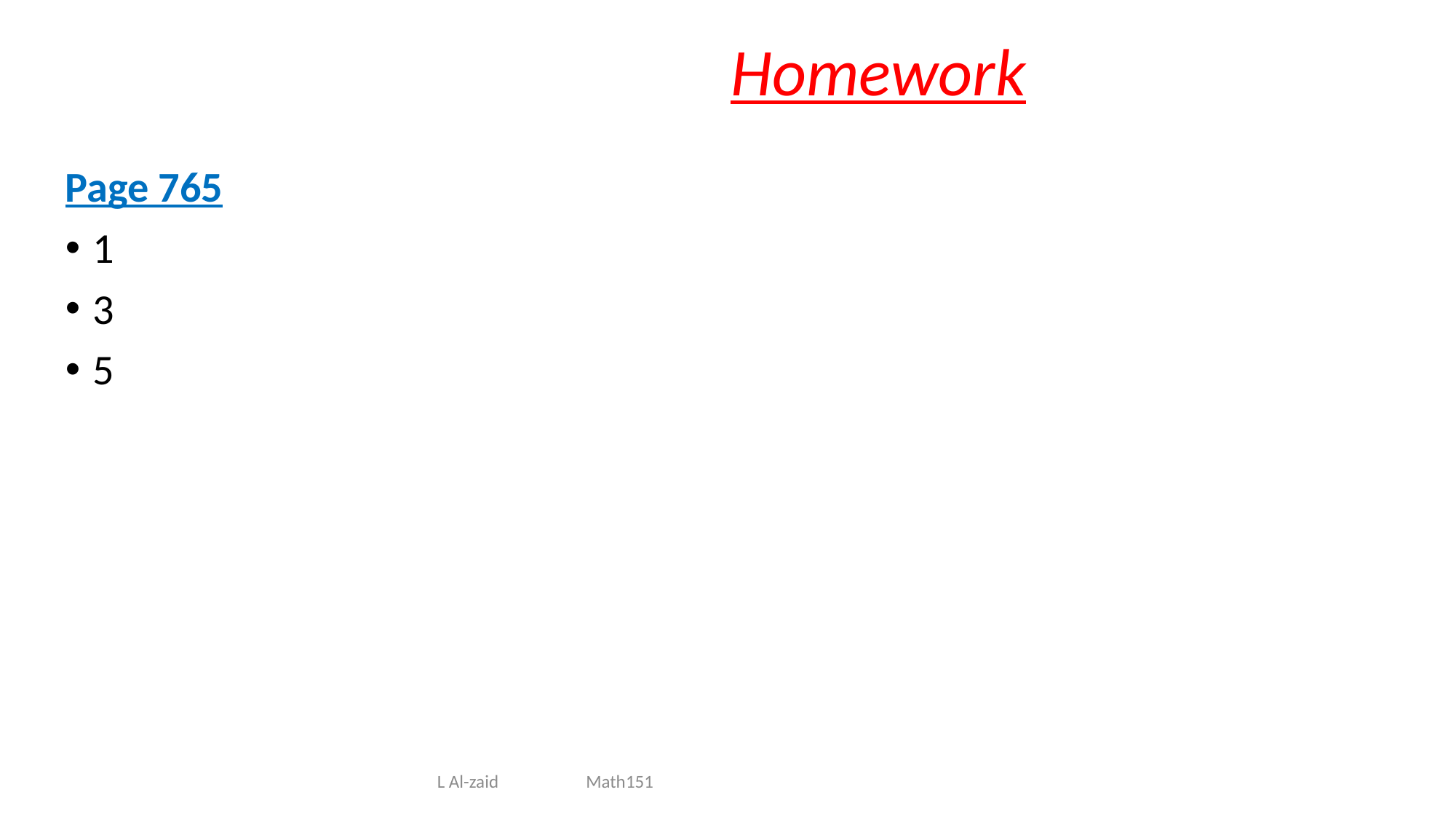

Homework
Page 765
1
3
5
L Al-zaid                     Math151